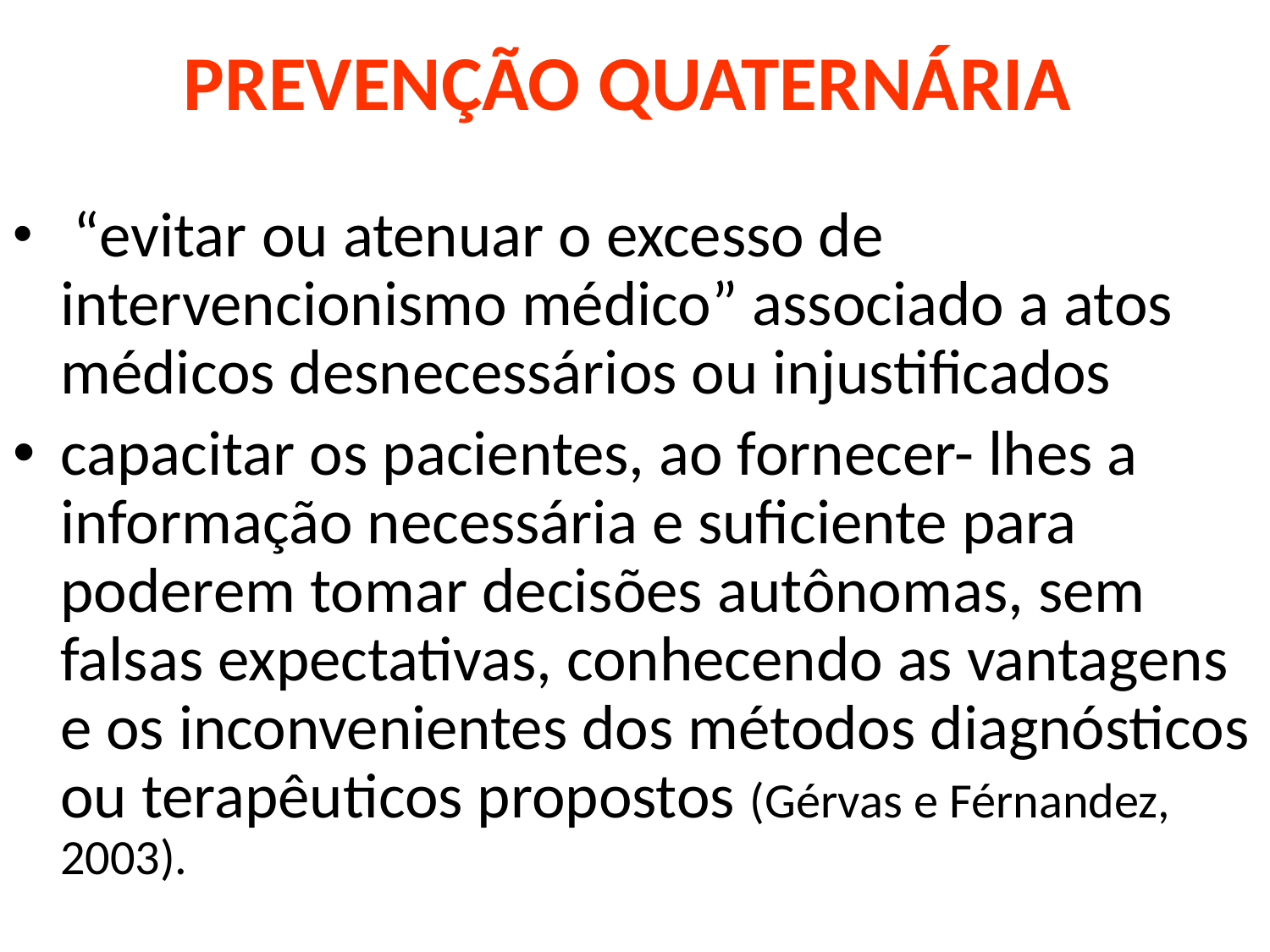

# PREVENÇÃO QUATERNÁRIA
 “evitar ou atenuar o excesso de intervencionismo médico” associado a atos médicos desnecessários ou injustificados
capacitar os pacientes, ao fornecer- lhes a informação necessária e suficiente para poderem tomar decisões autônomas, sem falsas expectativas, conhecendo as vantagens e os inconvenientes dos métodos diagnósticos ou terapêuticos propostos (Gérvas e Férnandez, 2003).